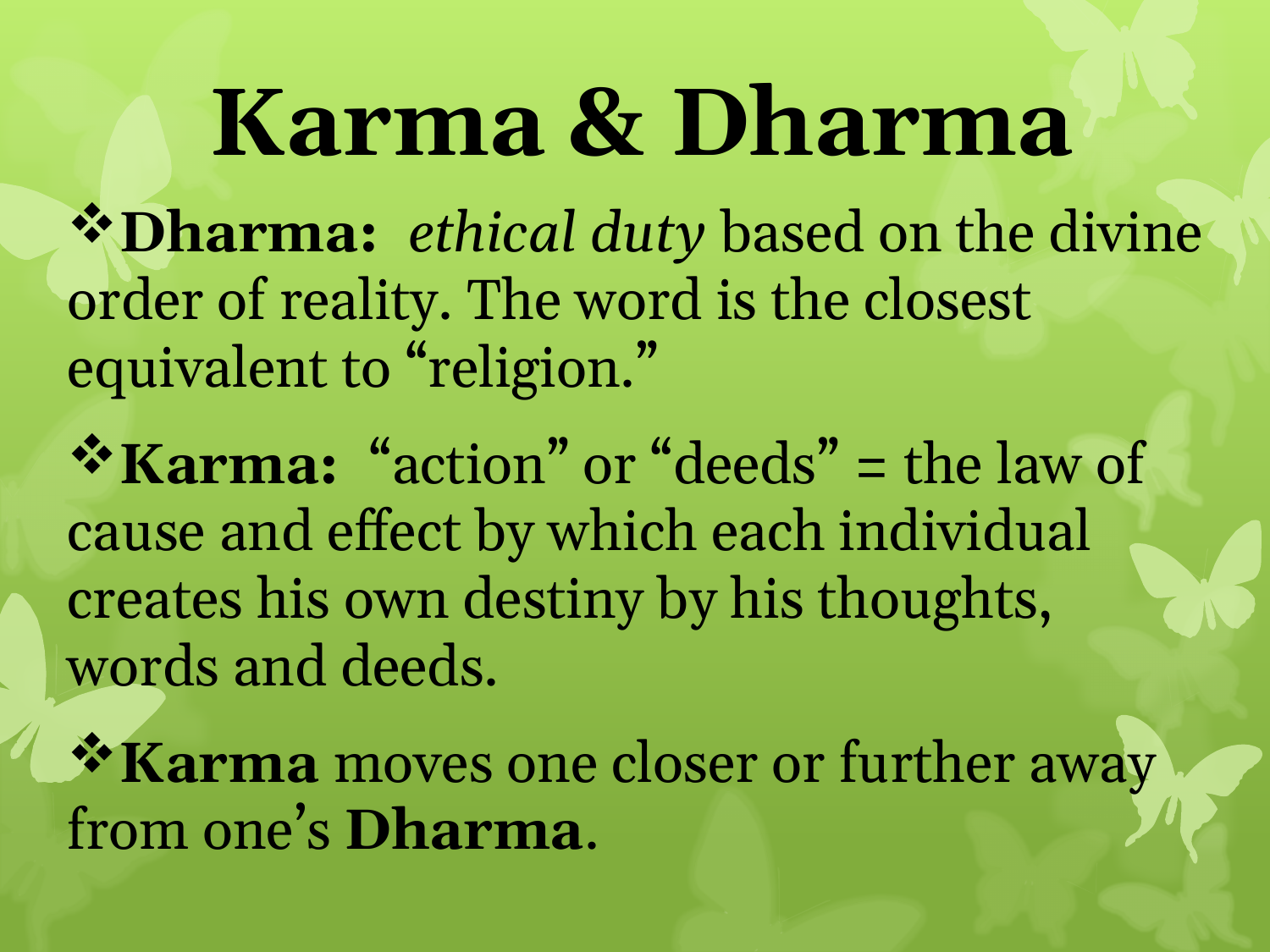

# Karma & Dharma
Dharma:  ethical duty based on the divine order of reality. The word is the closest equivalent to “religion.”
Karma:  “action” or “deeds” = the law of cause and effect by which each individual creates his own destiny by his thoughts, words and deeds.
Karma moves one closer or further away from one’s Dharma.